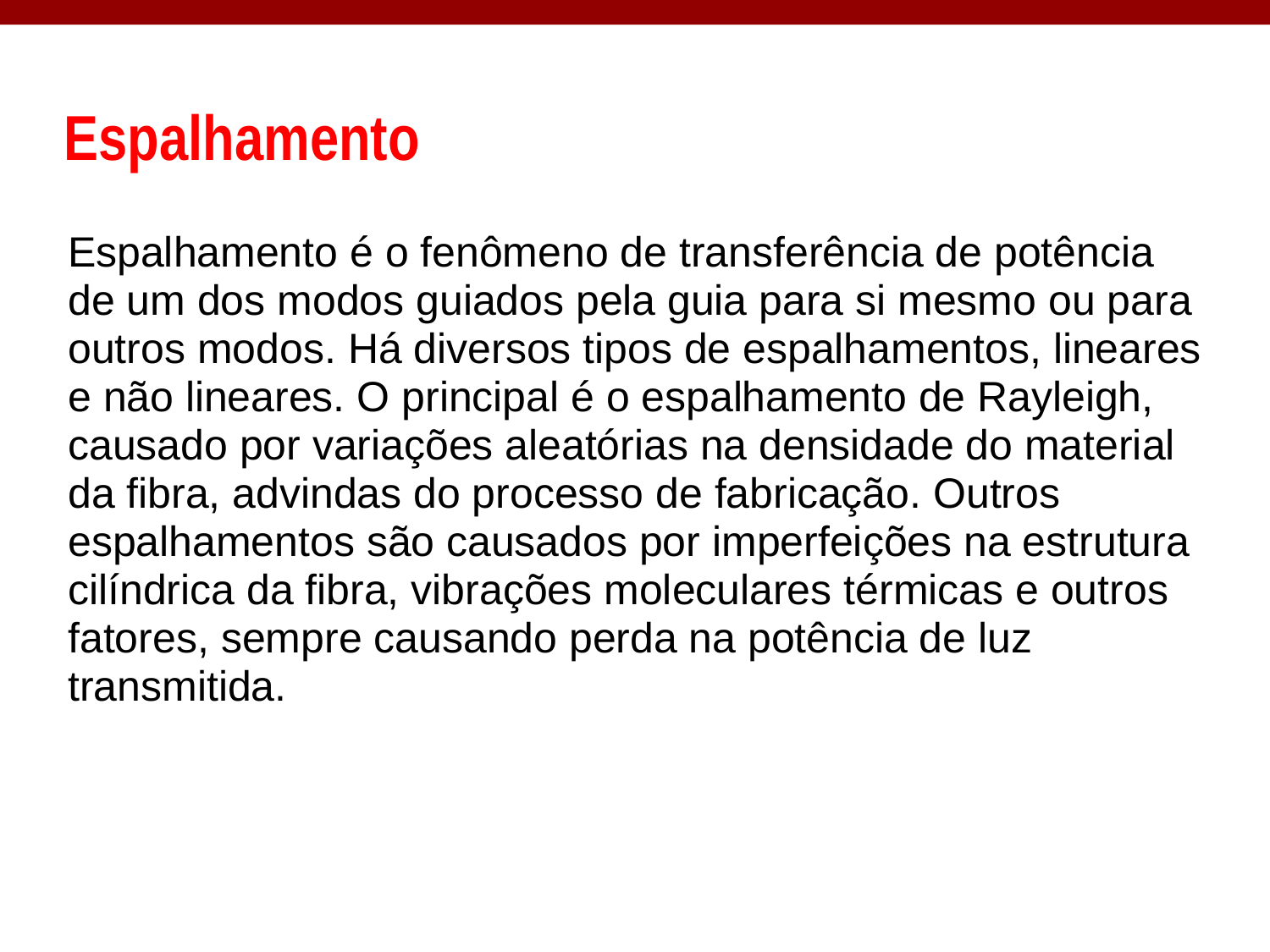

# Espalhamento
Espalhamento é o fenômeno de transferência de potência de um dos modos guiados pela guia para si mesmo ou para outros modos. Há diversos tipos de espalhamentos, lineares e não lineares. O principal é o espalhamento de Rayleigh, causado por variações aleatórias na densidade do material da fibra, advindas do processo de fabricação. Outros espalhamentos são causados por imperfeições na estrutura cilíndrica da fibra, vibrações moleculares térmicas e outros fatores, sempre causando perda na potência de luz transmitida.